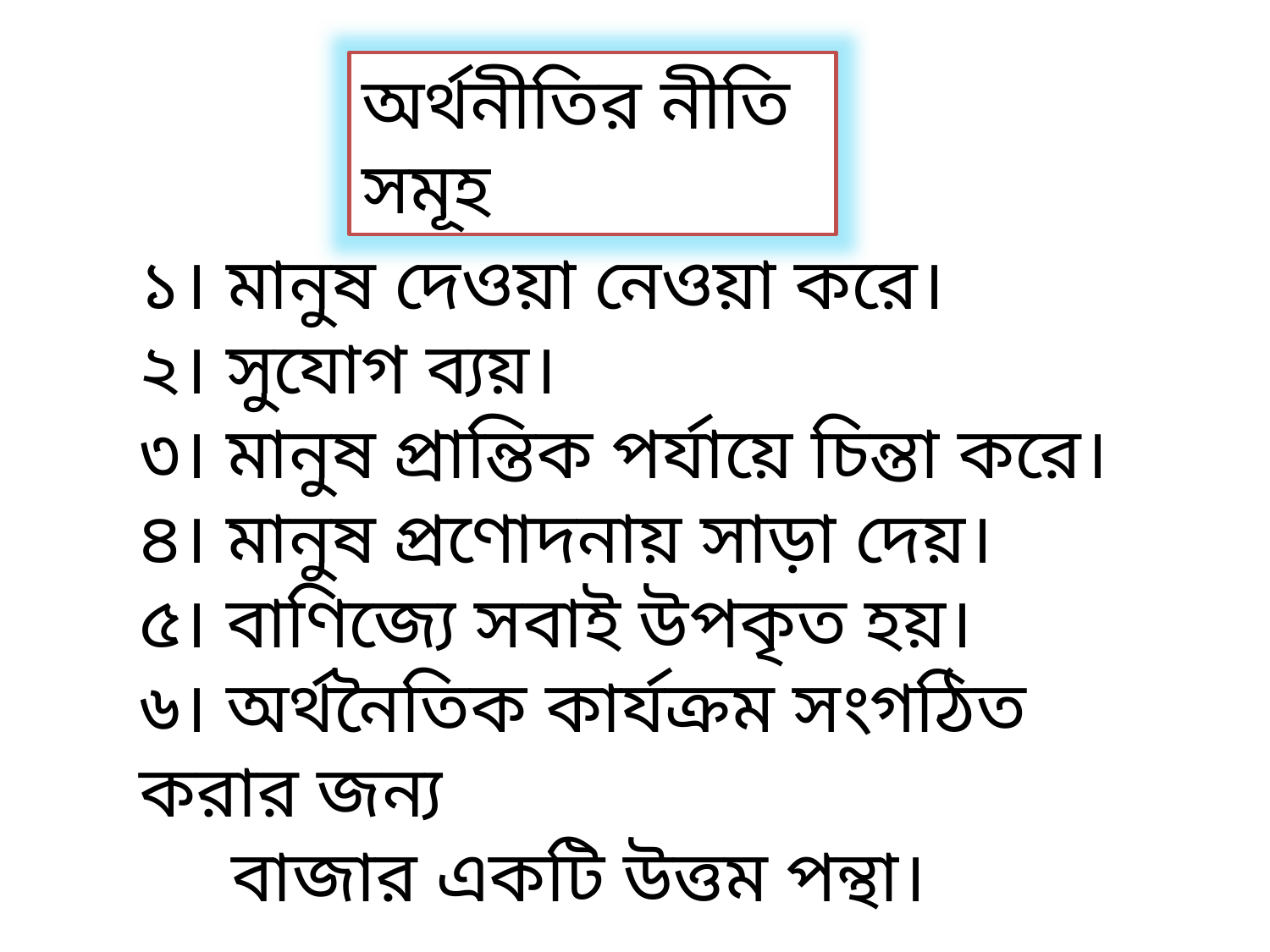

অর্থনীতির নীতি সমূহ
১। মানুষ দেওয়া নেওয়া করে।
২। সুযোগ ব্যয়।
৩। মানুষ প্রান্তিক পর্যায়ে চিন্তা করে।
৪। মানুষ প্রণোদনায় সাড়া দেয়।
৫। বাণিজ্যে সবাই উপকৃত হয়।
৬। অর্থনৈতিক কার্যক্রম সংগঠিত করার জন্য
     বাজার একটি উত্তম পন্থা।